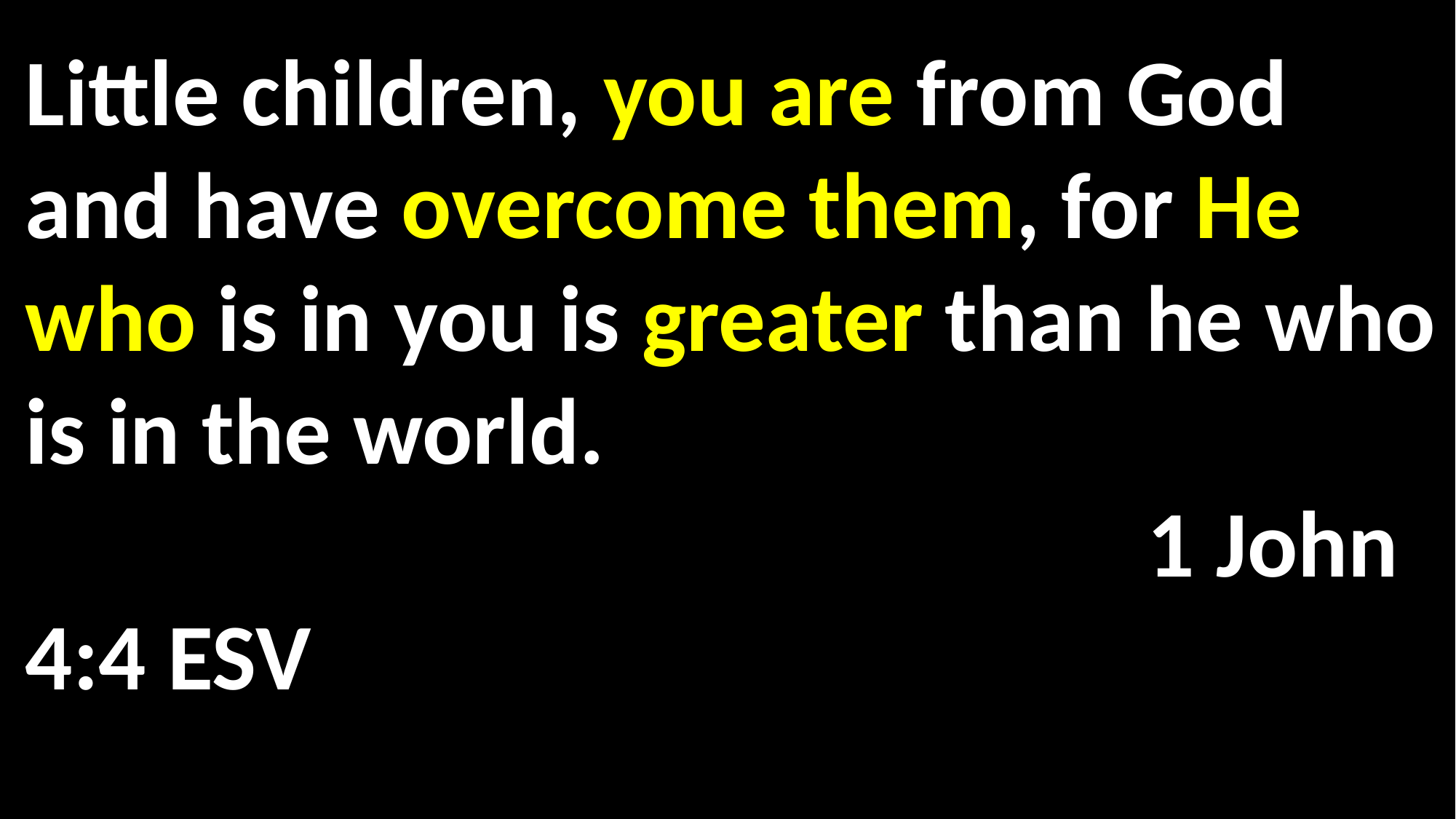

Little children, you are from God and have overcome them, for He who is in you is greater than he who is in the world. 														                      1 John 4:4 ESV